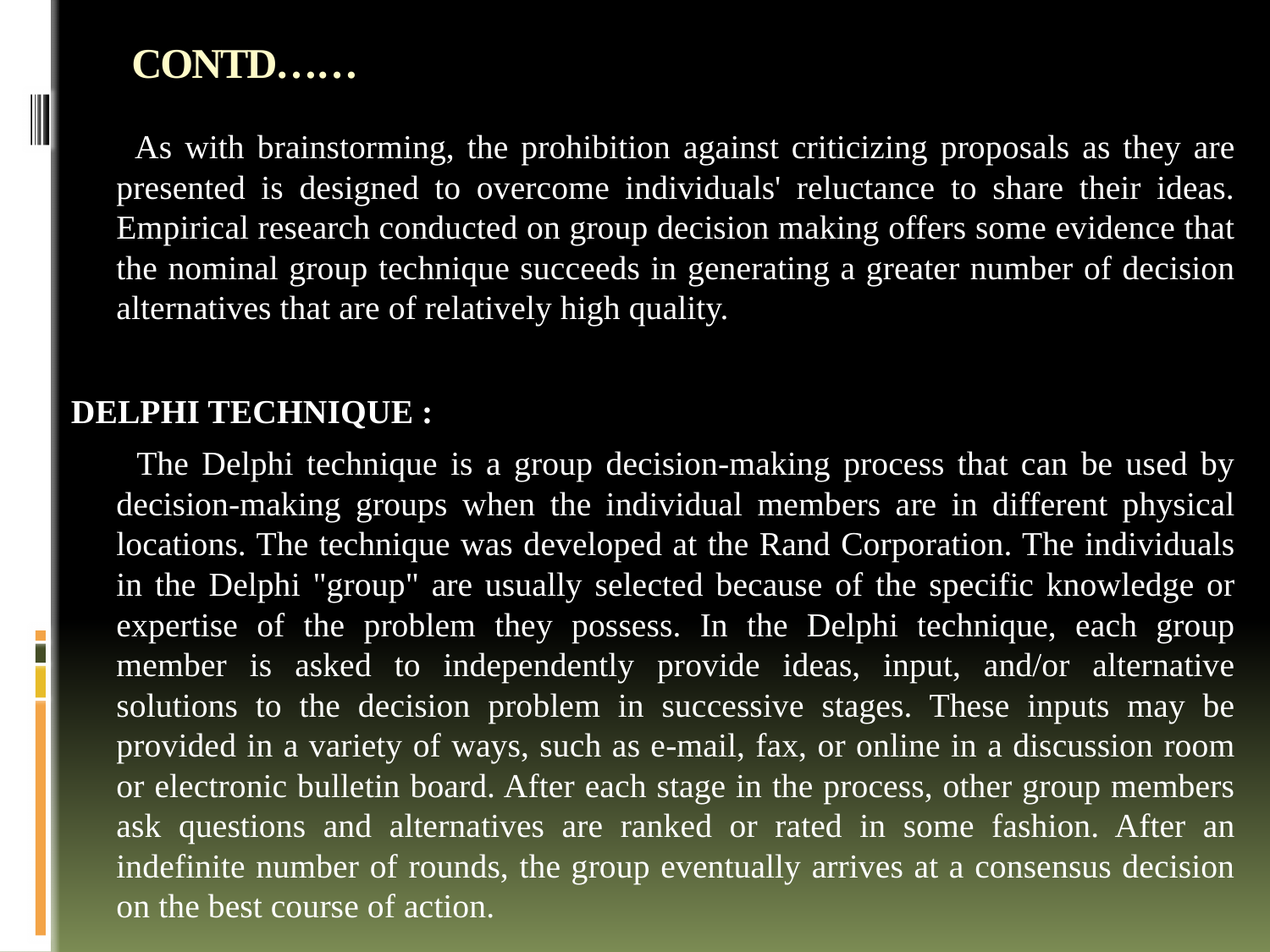

# CONTD……
     As with brainstorming, the prohibition against criticizing proposals as they are presented is designed to overcome individuals' reluctance to share their ideas. Empirical research conducted on group decision making offers some evidence that the nominal group technique succeeds in generating a greater number of decision alternatives that are of relatively high quality.

DELPHI TECHNIQUE :
     The Delphi technique is a group decision-making process that can be used by decision-making groups when the individual members are in different physical locations. The technique was developed at the Rand Corporation. The individuals in the Delphi "group" are usually selected because of the specific knowledge or expertise of the problem they possess. In the Delphi technique, each group member is asked to independently provide ideas, input, and/or alternative solutions to the decision problem in successive stages. These inputs may be provided in a variety of ways, such as e-mail, fax, or online in a discussion room or electronic bulletin board. After each stage in the process, other group members ask questions and alternatives are ranked or rated in some fashion. After an indefinite number of rounds, the group eventually arrives at a consensus decision on the best course of action.